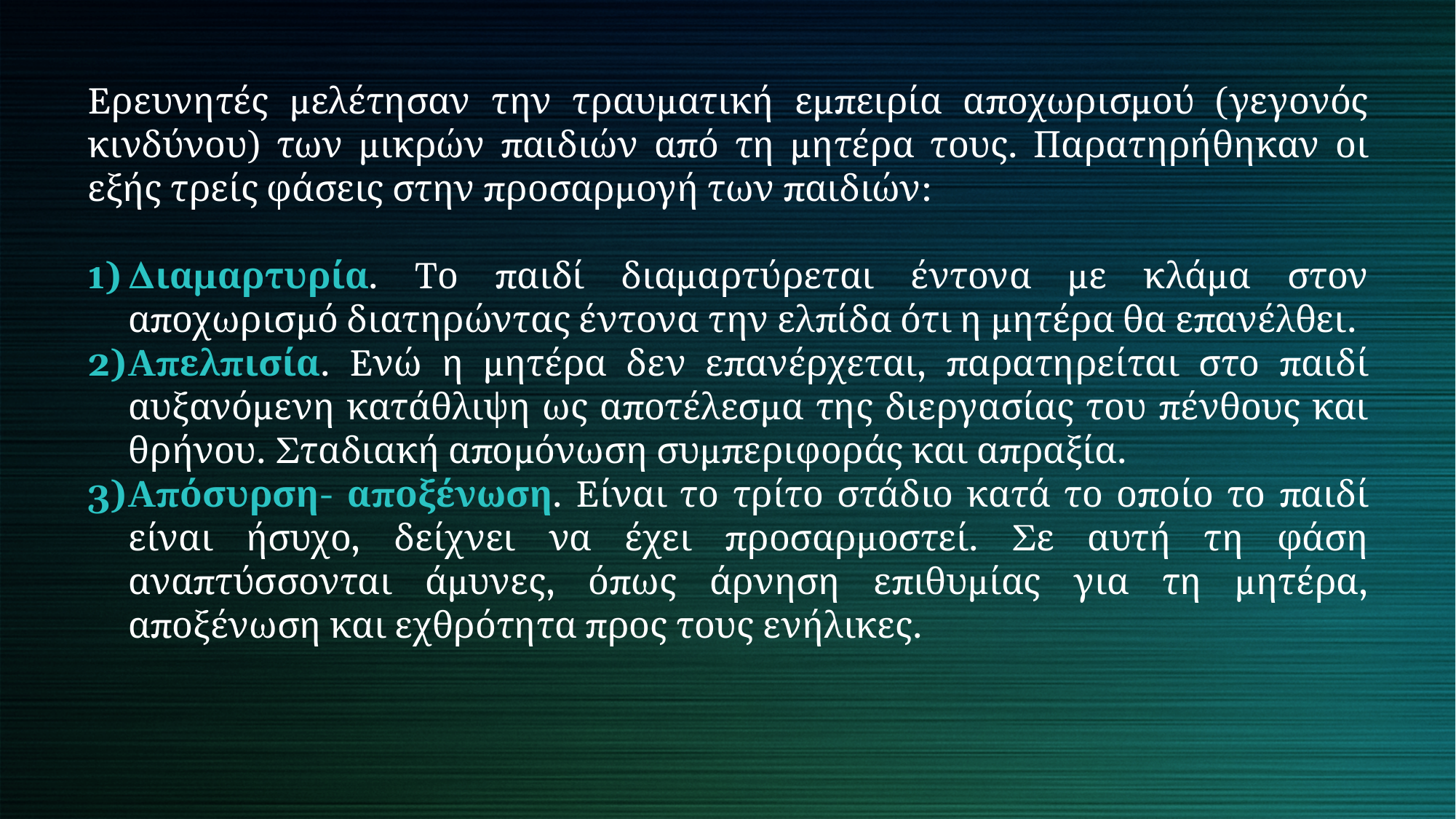

Ερευνητές μελέτησαν την τραυματική εμπειρία αποχωρισμού (γεγονός κινδύνου) των μικρών παιδιών από τη μητέρα τους. Παρατηρήθηκαν οι εξής τρείς φάσεις στην προσαρμογή των παιδιών:

Διαμαρτυρία. Το παιδί διαμαρτύρεται έντονα με κλάμα στον αποχωρισμό διατηρώντας έντονα την ελπίδα ότι η μητέρα θα επανέλθει.
Απελπισία. Ενώ η μητέρα δεν επανέρχεται, παρατηρείται στο παιδί αυξανόμενη κατάθλιψη ως αποτέλεσμα της διεργασίας του πένθους και θρήνου. Σταδιακή απομόνωση συμπεριφοράς και απραξία.
Απόσυρση- αποξένωση. Είναι το τρίτο στάδιο κατά το οποίο το παιδί είναι ήσυχο, δείχνει να έχει προσαρμοστεί. Σε αυτή τη φάση αναπτύσσονται άμυνες, όπως άρνηση επιθυμίας για τη μητέρα, αποξένωση και εχθρότητα προς τους ενήλικες.